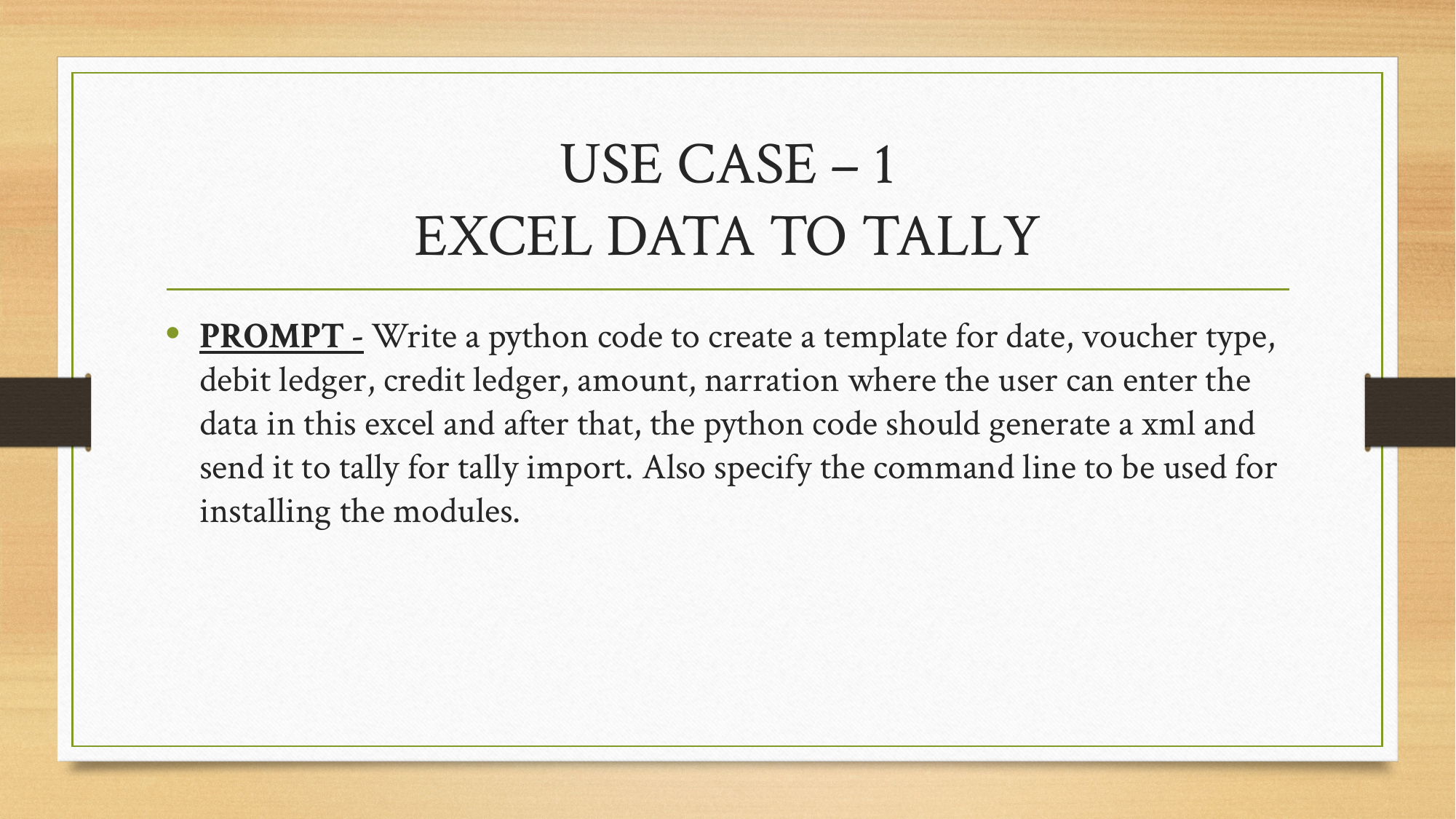

# USE CASE – 1 EXCEL DATA TO TALLY
PROMPT - Write a python code to create a template for date, voucher type, debit ledger, credit ledger, amount, narration where the user can enter the data in this excel and after that, the python code should generate a xml and send it to tally for tally import. Also specify the command line to be used for installing the modules.